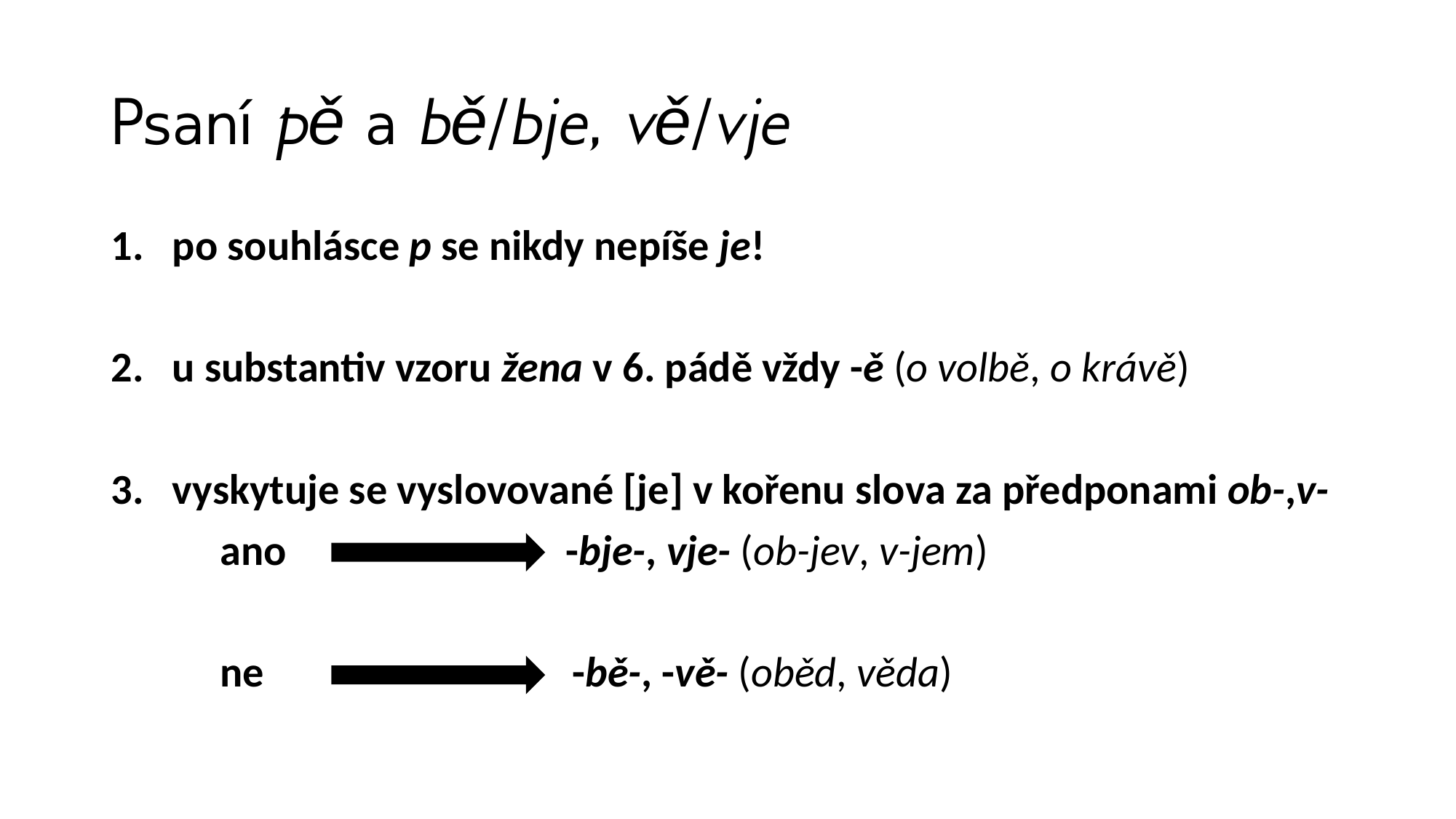

# Psaní pě a bě/bje, vě/vje
po souhlásce p se nikdy nepíše je!

u substantiv vzoru žena v 6. pádě vždy -ě (o volbě, o krávě)

vyskytuje se vyslovované [je] v kořenu slova za předponami ob-,v-
	ano                             -bje-, vje- (ob-jev, v-jem)

	ne                                -bě-, -vě- (oběd, věda)